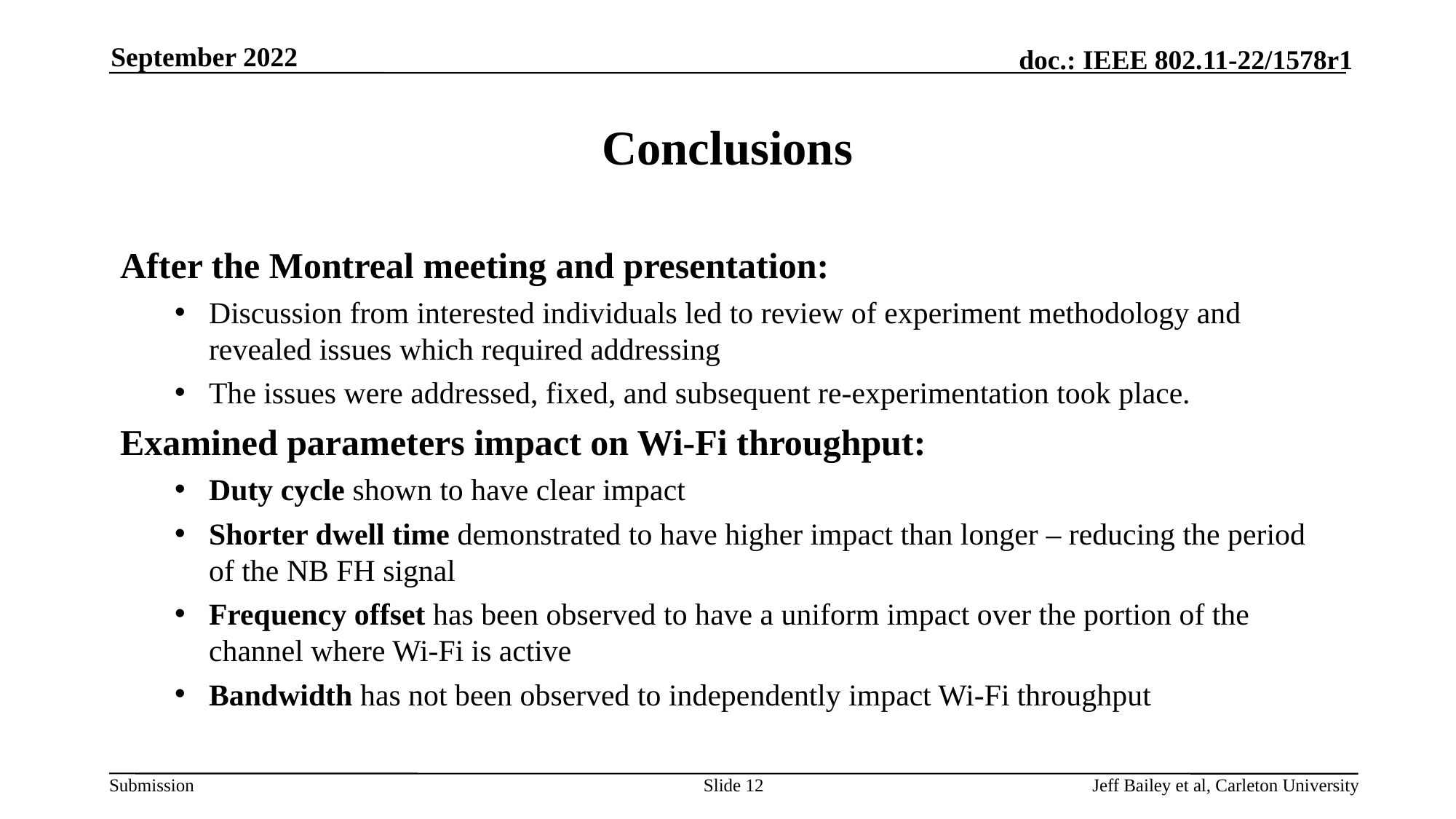

September 2022
# Conclusions
After the Montreal meeting and presentation:
Discussion from interested individuals led to review of experiment methodology and revealed issues which required addressing
The issues were addressed, fixed, and subsequent re-experimentation took place.
Examined parameters impact on Wi-Fi throughput:
Duty cycle shown to have clear impact
Shorter dwell time demonstrated to have higher impact than longer – reducing the period of the NB FH signal
Frequency offset has been observed to have a uniform impact over the portion of the channel where Wi-Fi is active
Bandwidth has not been observed to independently impact Wi-Fi throughput
Slide 12
Jeff Bailey et al, Carleton University